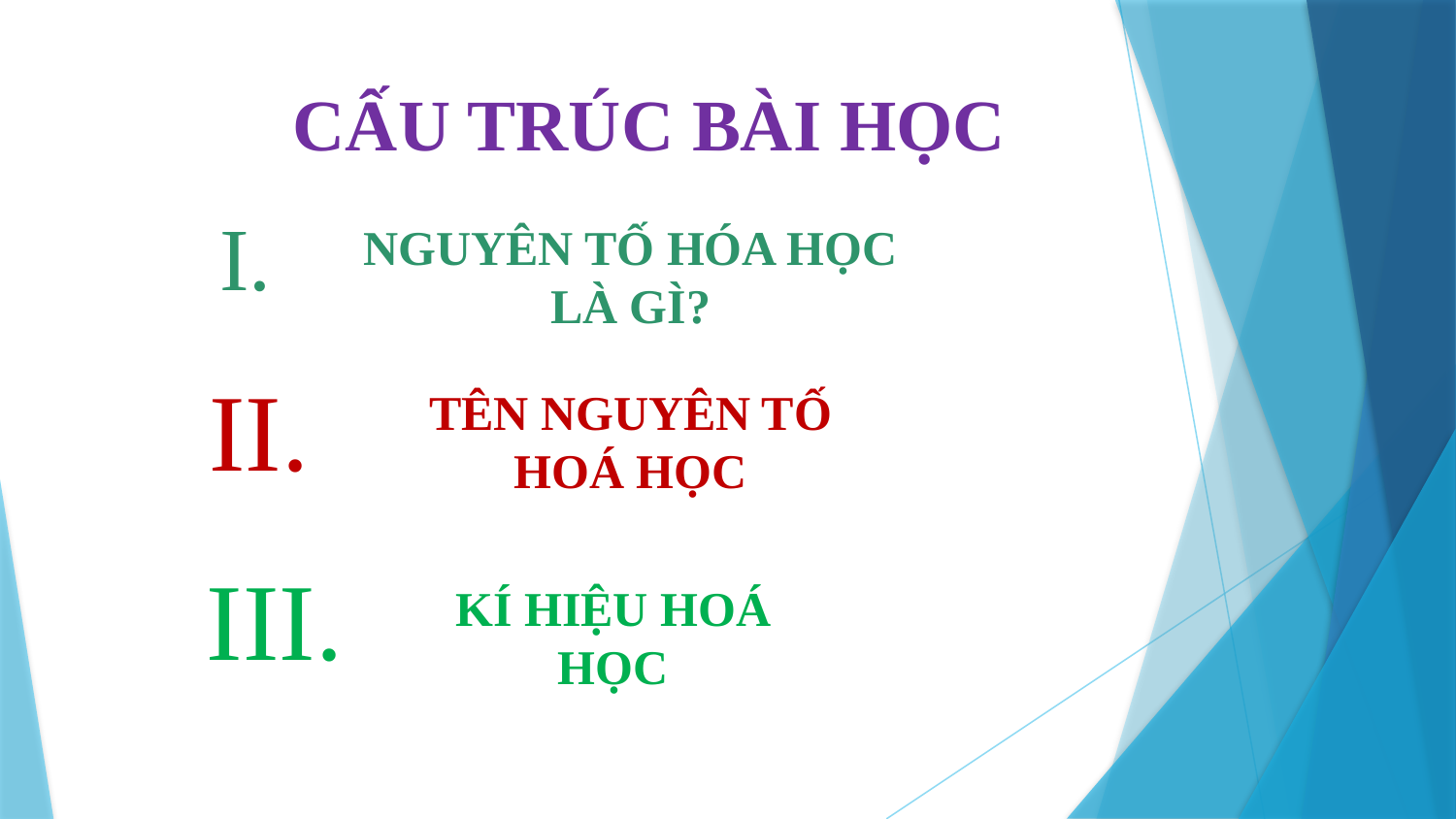

CẤU TRÚC BÀI HỌC
# I.
NGUYÊN TỐ HÓA HỌC LÀ GÌ?
TÊN NGUYÊN TỐ HOÁ HỌC
II.
III.
KÍ HIỆU HOÁ HỌC